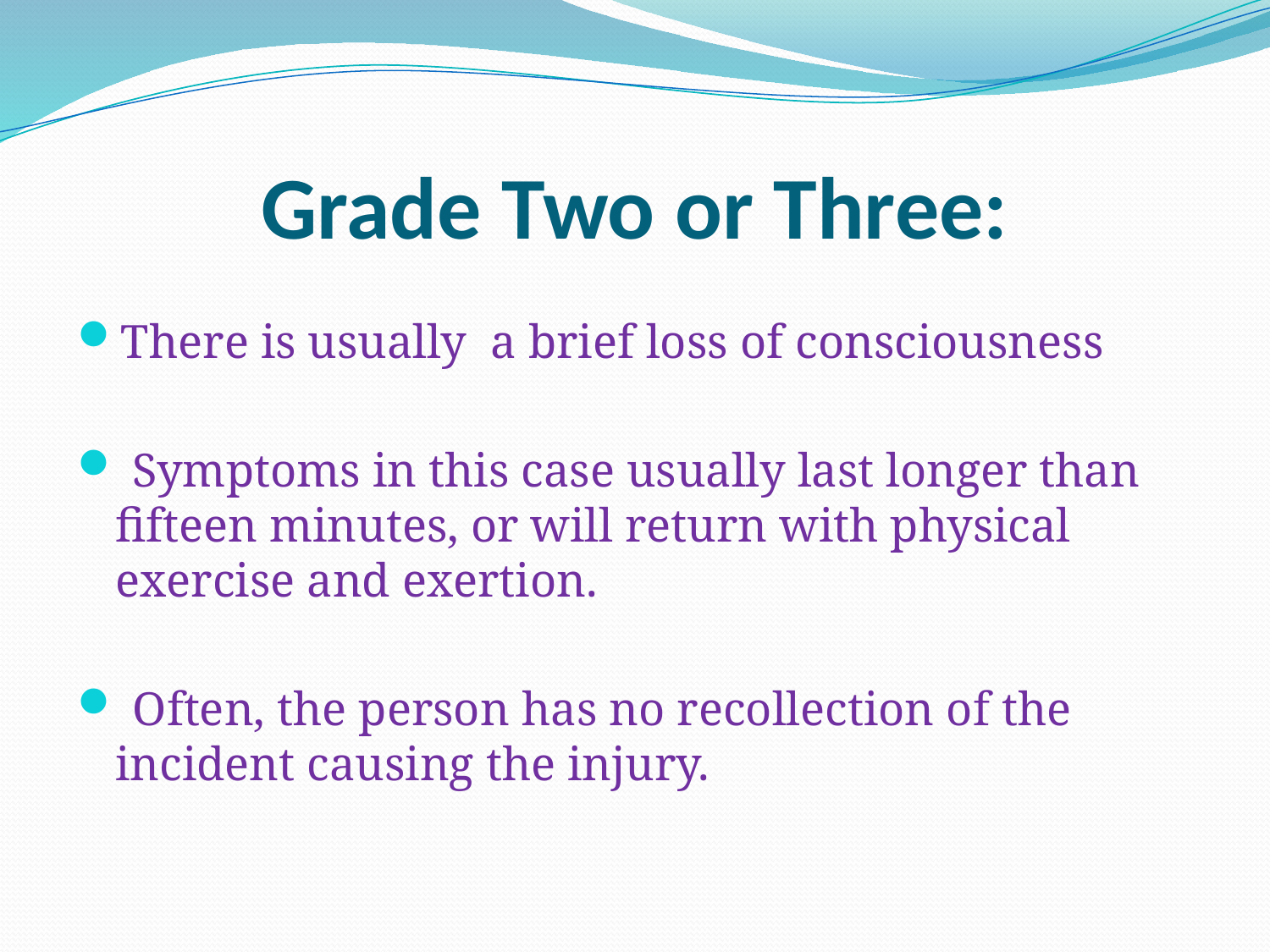

# Grade Two or Three:
There is usually  a brief loss of consciousness

 Symptoms in this case usually last longer than fifteen minutes, or will return with physical exercise and exertion.

 Often, the person has no recollection of the incident causing the injury.